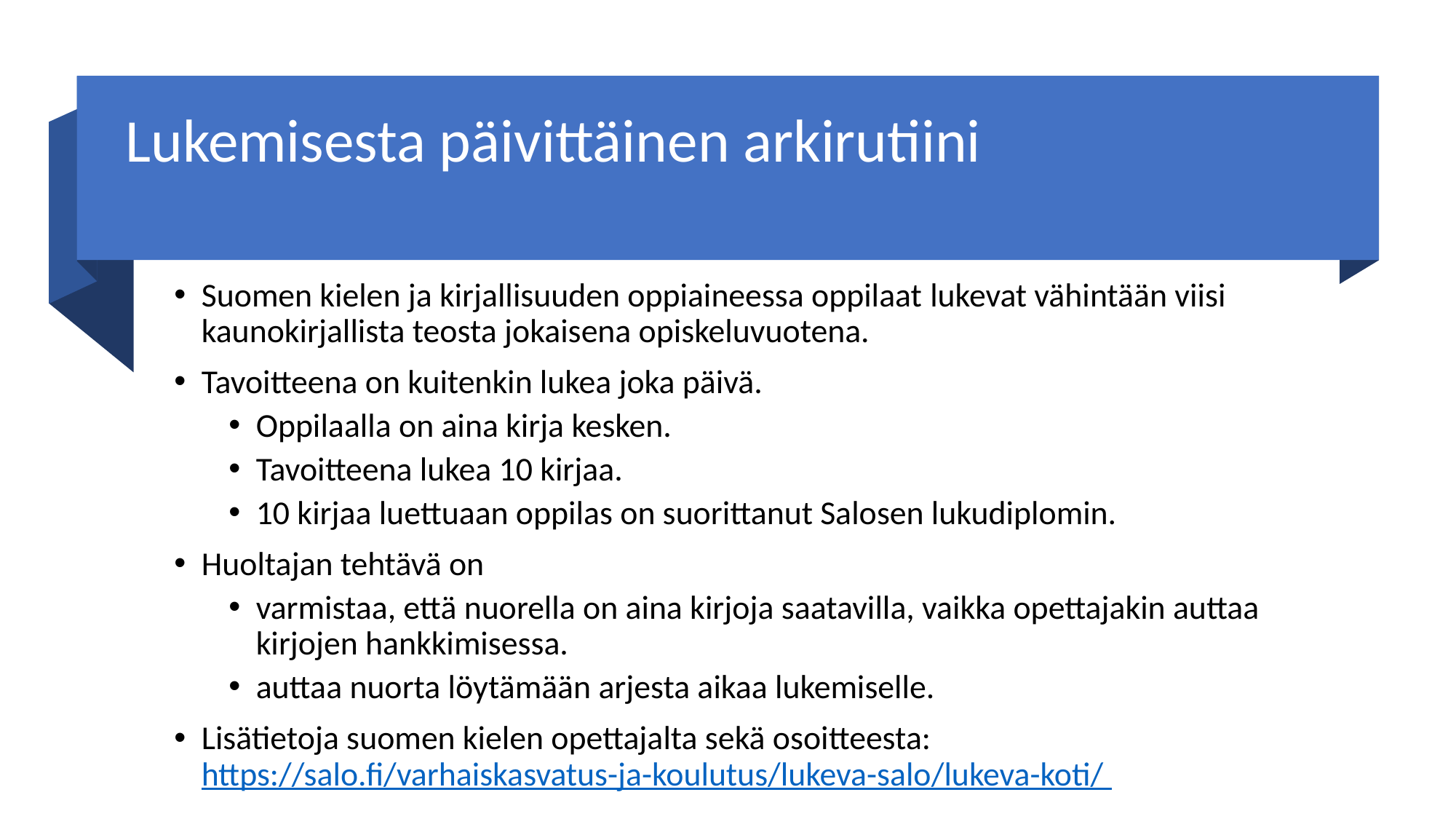

# Lukemisesta päivittäinen arkirutiini

Suomen kielen ja kirjallisuuden oppiaineessa oppilaat lukevat vähintään viisi kaunokirjallista teosta jokaisena opiskeluvuotena.
Tavoitteena on kuitenkin lukea joka päivä.
Oppilaalla on aina kirja kesken.
Tavoitteena lukea 10 kirjaa.
10 kirjaa luettuaan oppilas on suorittanut Salosen lukudiplomin.
Huoltajan tehtävä on
varmistaa, että nuorella on aina kirjoja saatavilla, vaikka opettajakin auttaa kirjojen hankkimisessa.
auttaa nuorta löytämään arjesta aikaa lukemiselle.
Lisätietoja suomen kielen opettajalta sekä osoitteesta: https://salo.fi/varhaiskasvatus-ja-koulutus/lukeva-salo/lukeva-koti/
Lukeva Salo